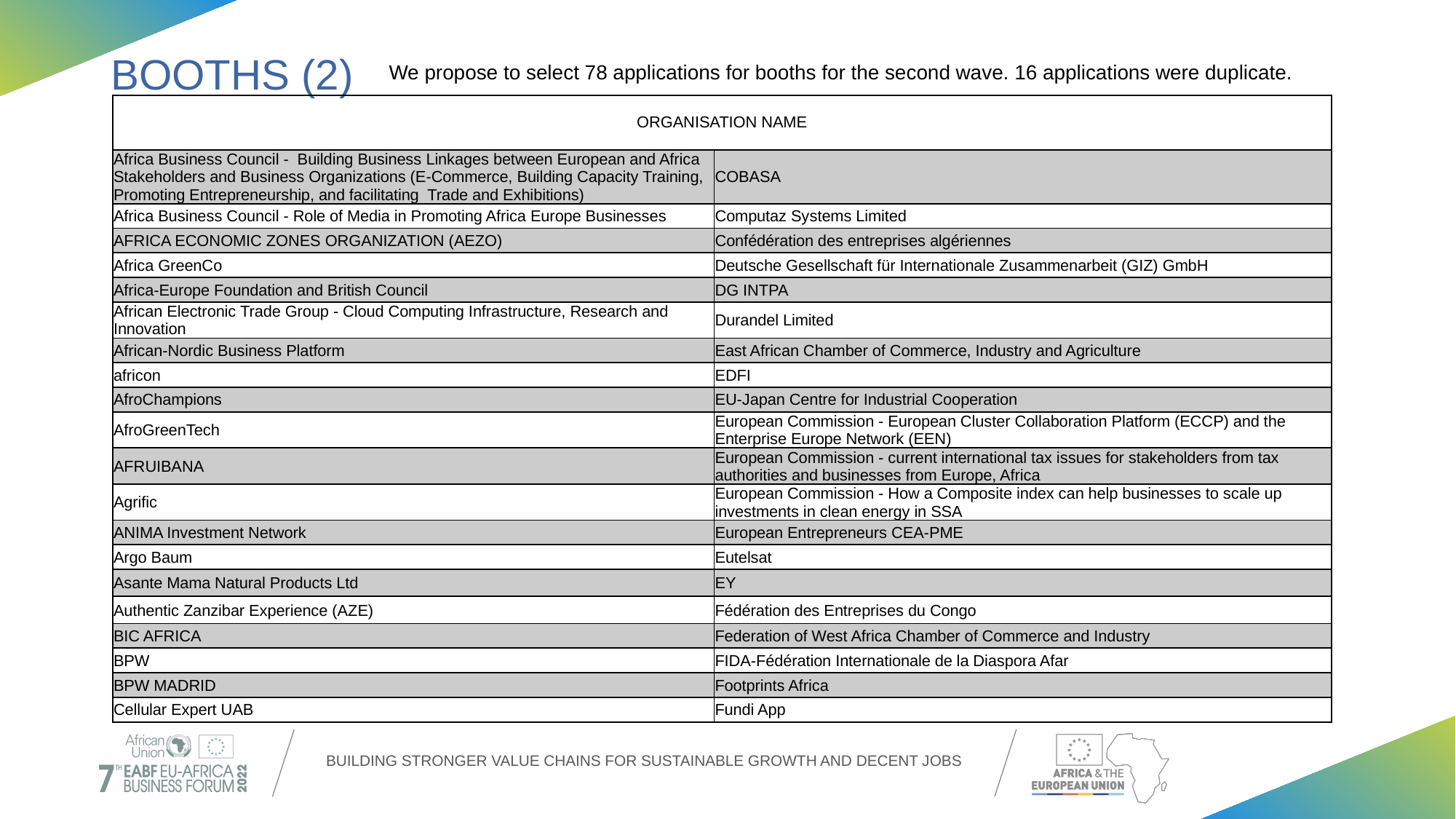

# BOOTHS (2)
We propose to select 78 applications for booths for the second wave. 16 applications were duplicate.

| ORGANISATION NAME |  |
| --- | --- |
| Africa Business Council - Building Business Linkages between European and Africa Stakeholders and Business Organizations (E-Commerce, Building Capacity Training, Promoting Entrepreneurship, and facilitating Trade and Exhibitions) | COBASA |
| Africa Business Council - Role of Media in Promoting Africa Europe Businesses | Computaz Systems Limited |
| AFRICA ECONOMIC ZONES ORGANIZATION (AEZO) | Confédération des entreprises algériennes |
| Africa GreenCo | Deutsche Gesellschaft für Internationale Zusammenarbeit (GIZ) GmbH |
| Africa-Europe Foundation and British Council | DG INTPA |
| African Electronic Trade Group - Cloud Computing Infrastructure, Research and Innovation | Durandel Limited |
| African-Nordic Business Platform | East African Chamber of Commerce, Industry and Agriculture |
| africon | EDFI |
| AfroChampions | EU-Japan Centre for Industrial Cooperation |
| AfroGreenTech | European Commission - European Cluster Collaboration Platform (ECCP) and the Enterprise Europe Network (EEN) |
| AFRUIBANA | European Commission - current international tax issues for stakeholders from tax authorities and businesses from Europe, Africa |
| Agrific | European Commission - How a Composite index can help businesses to scale up investments in clean energy in SSA |
| ANIMA Investment Network | European Entrepreneurs CEA-PME |
| Argo Baum | Eutelsat |
| Asante Mama Natural Products Ltd | EY |
| Authentic Zanzibar Experience (AZE) | Fédération des Entreprises du Congo |
| BIC AFRICA | Federation of West Africa Chamber of Commerce and Industry |
| BPW | FIDA-Fédération Internationale de la Diaspora Afar |
| BPW MADRID | Footprints Africa |
| Cellular Expert UAB | Fundi App |
BUILDING STRONGER VALUE CHAINS FOR SUSTAINABLE GROWTH AND DECENT JOBS